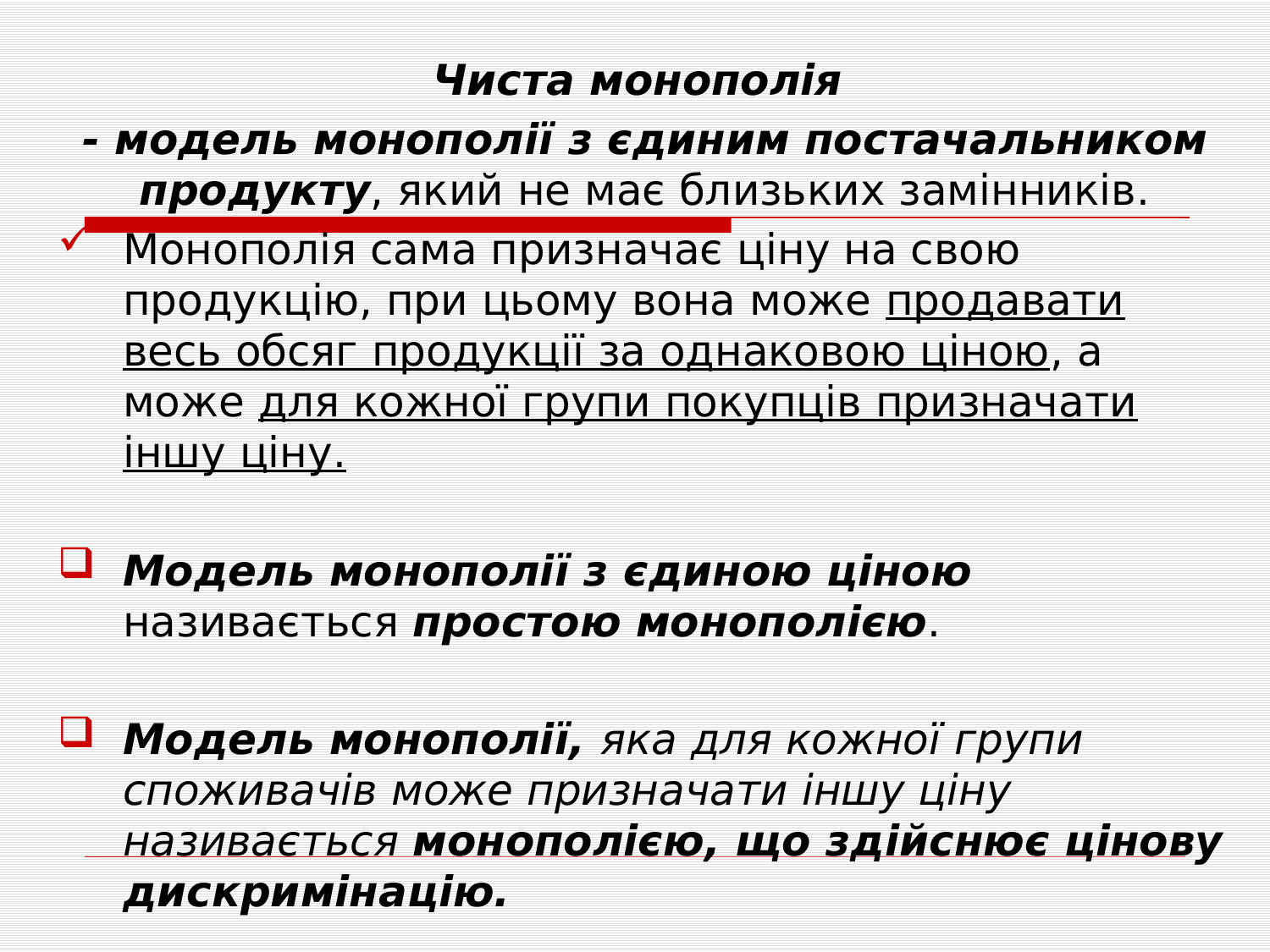

Чиста монополія
- модель монополії з єдиним постачальником продукту, який не має близьких замінників.
Монополія сама призначає ціну на свою продукцію, при цьому вона може продавати весь обсяг продукції за однаковою ціною, а може для кожної групи покупців призначати іншу ціну.

Модель монополії з єдиною ціною називається простою монополією.

Модель монополії, яка для кожної групи споживачів може призначати іншу ціну називається монополією, що здійснює цінову дискримінацію.